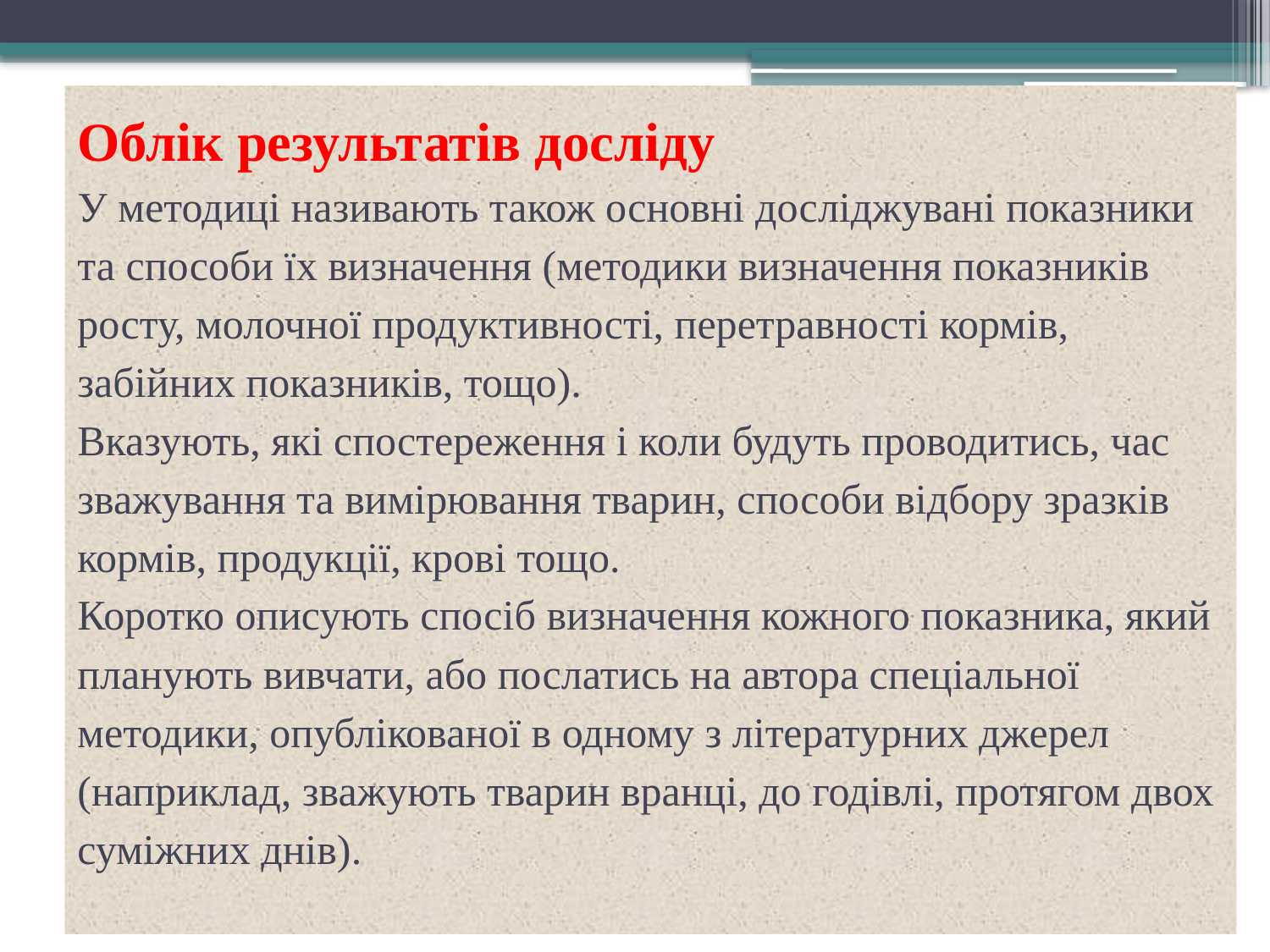

# Облік результатів досліду У методиці називають також основні досліджувані показники та способи їх визначення (методики визначення показників росту, молочної продуктивності, перетравності кормів, забійних показників, тощо). Вказують, які спостереження і коли будуть проводитись, час зважування та вимірювання тварин, способи відбору зразків кормів, продукції, крові тощо. Коротко описують спосіб визначення кожного показника, який планують вивчати, або послатись на автора спеціальної методики, опублікованої в одному з літературних джерел (наприклад, зважують тварин вранці, до годівлі, протягом двох суміжних днів).